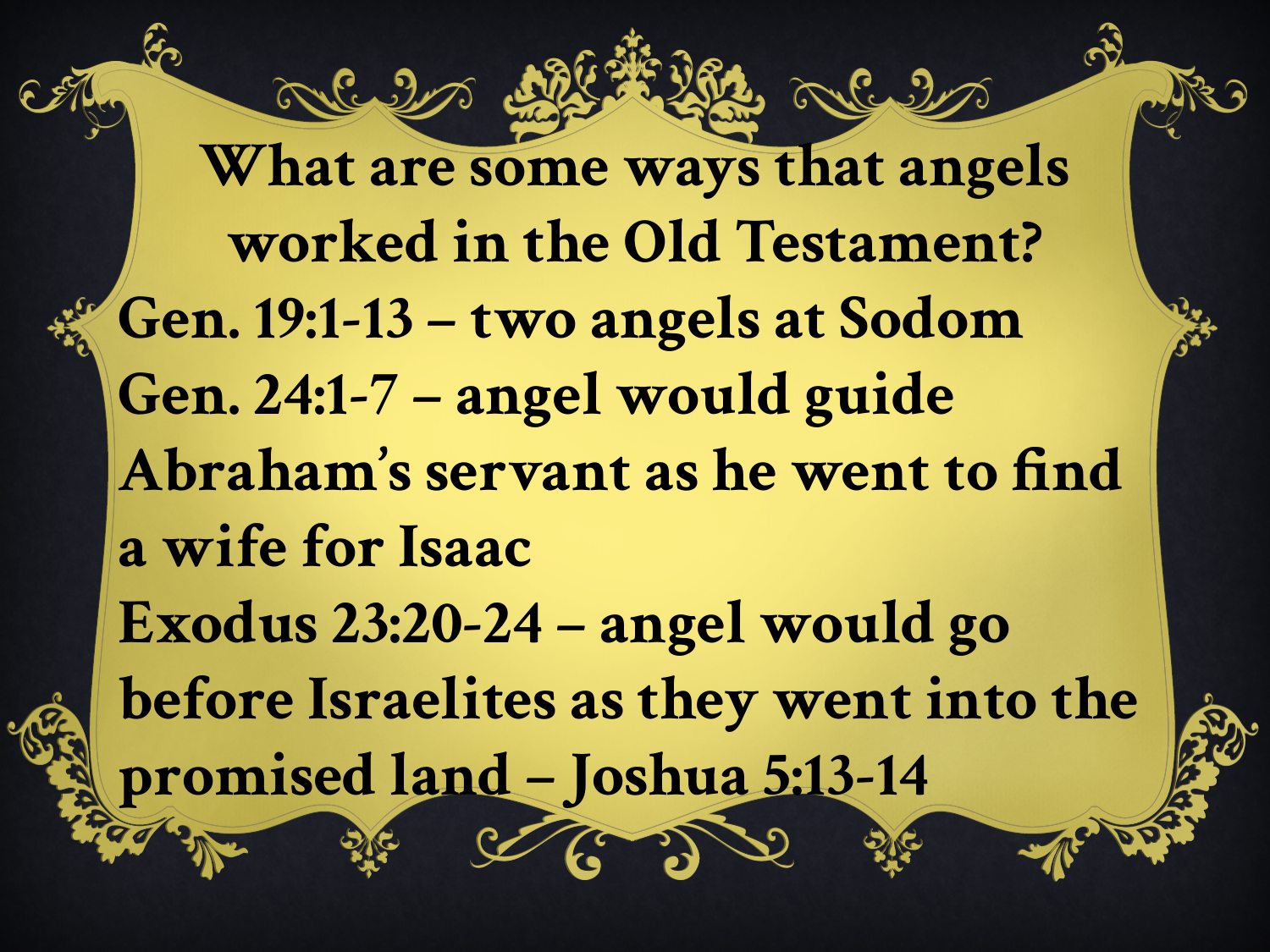

What are some ways that angels worked in the Old Testament?
Gen. 19:1-13 – two angels at Sodom
Gen. 24:1-7 – angel would guide Abraham’s servant as he went to find a wife for Isaac
Exodus 23:20-24 – angel would go before Israelites as they went into the promised land – Joshua 5:13-14